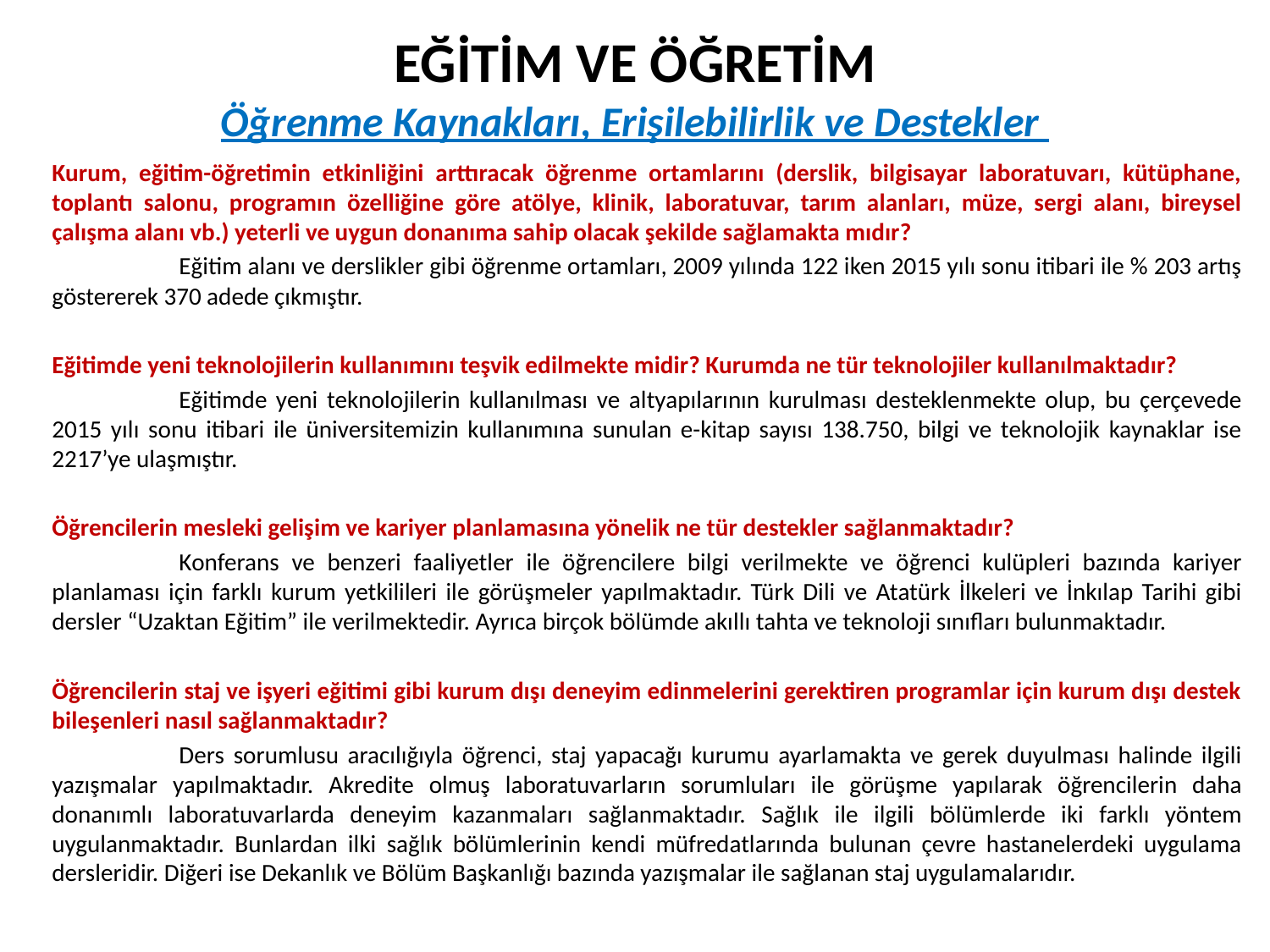

# Eğitim ve Öğretim Öğrenme Kaynakları, Erişilebilirlik ve Destekler
Kurum, eğitim-öğretimin etkinliğini arttıracak öğrenme ortamlarını (derslik, bilgisayar laboratuvarı, kütüphane, toplantı salonu, programın özelliğine göre atölye, klinik, laboratuvar, tarım alanları, müze, sergi alanı, bireysel çalışma alanı vb.) yeterli ve uygun donanıma sahip olacak şekilde sağlamakta mıdır?
	Eğitim alanı ve derslikler gibi öğrenme ortamları, 2009 yılında 122 iken 2015 yılı sonu itibari ile % 203 artış göstererek 370 adede çıkmıştır.

Eğitimde yeni teknolojilerin kullanımını teşvik edilmekte midir? Kurumda ne tür teknolojiler kullanılmaktadır?
	Eğitimde yeni teknolojilerin kullanılması ve altyapılarının kurulması desteklenmekte olup, bu çerçevede 2015 yılı sonu itibari ile üniversitemizin kullanımına sunulan e-kitap sayısı 138.750, bilgi ve teknolojik kaynaklar ise 2217’ye ulaşmıştır.

Öğrencilerin mesleki gelişim ve kariyer planlamasına yönelik ne tür destekler sağlanmaktadır?
	Konferans ve benzeri faaliyetler ile öğrencilere bilgi verilmekte ve öğrenci kulüpleri bazında kariyer planlaması için farklı kurum yetkilileri ile görüşmeler yapılmaktadır. Türk Dili ve Atatürk İlkeleri ve İnkılap Tarihi gibi dersler “Uzaktan Eğitim” ile verilmektedir. Ayrıca birçok bölümde akıllı tahta ve teknoloji sınıfları bulunmaktadır.

Öğrencilerin staj ve işyeri eğitimi gibi kurum dışı deneyim edinmelerini gerektiren programlar için kurum dışı destek bileşenleri nasıl sağlanmaktadır?
	Ders sorumlusu aracılığıyla öğrenci, staj yapacağı kurumu ayarlamakta ve gerek duyulması halinde ilgili yazışmalar yapılmaktadır. Akredite olmuş laboratuvarların sorumluları ile görüşme yapılarak öğrencilerin daha donanımlı laboratuvarlarda deneyim kazanmaları sağlanmaktadır. Sağlık ile ilgili bölümlerde iki farklı yöntem uygulanmaktadır. Bunlardan ilki sağlık bölümlerinin kendi müfredatlarında bulunan çevre hastanelerdeki uygulama dersleridir. Diğeri ise Dekanlık ve Bölüm Başkanlığı bazında yazışmalar ile sağlanan staj uygulamalarıdır.